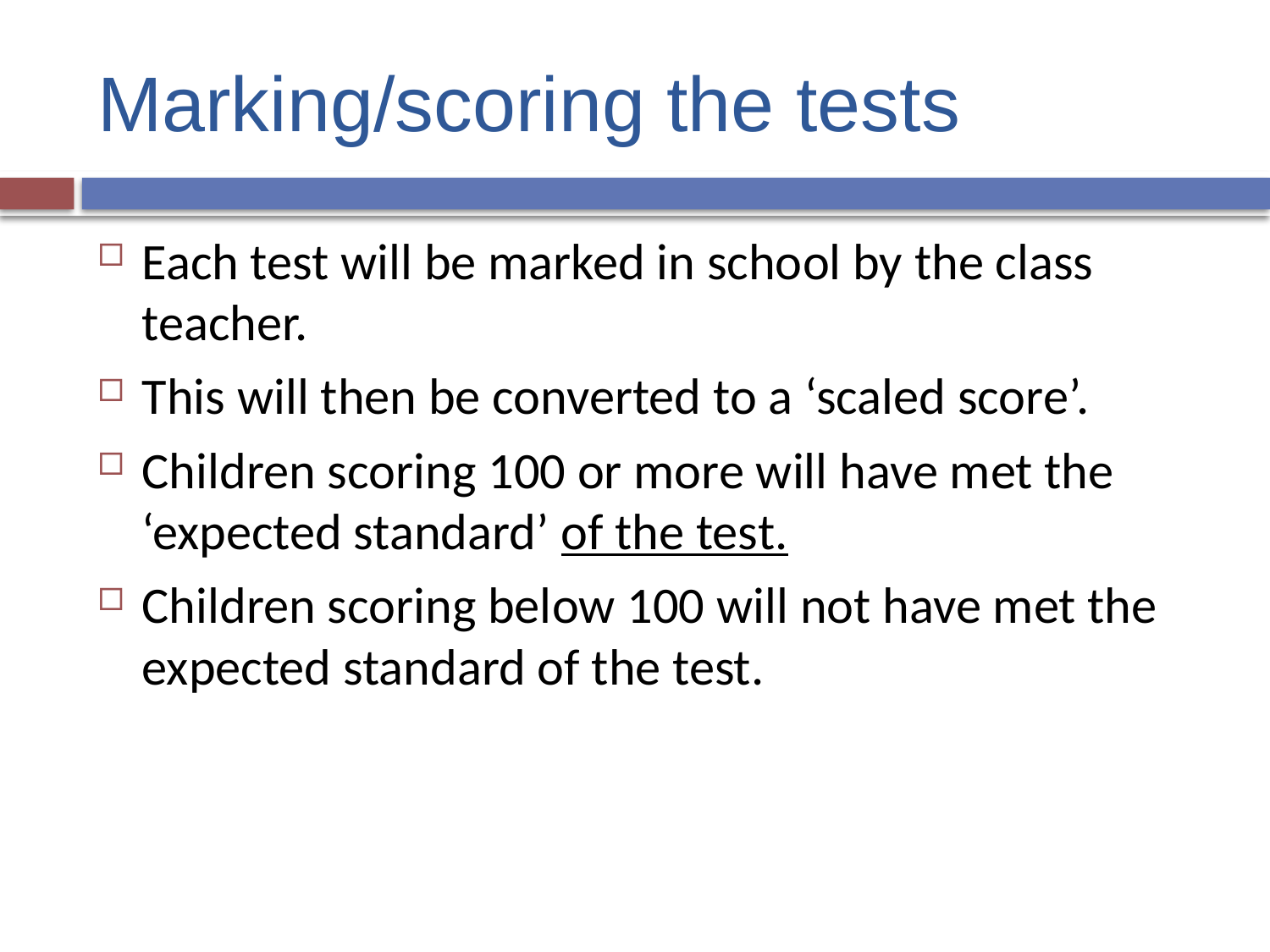

# Marking/scoring the tests
Each test will be marked in school by the class teacher.
This will then be converted to a ‘scaled score’.
Children scoring 100 or more will have met the ‘expected standard’ of the test.
Children scoring below 100 will not have met the expected standard of the test.